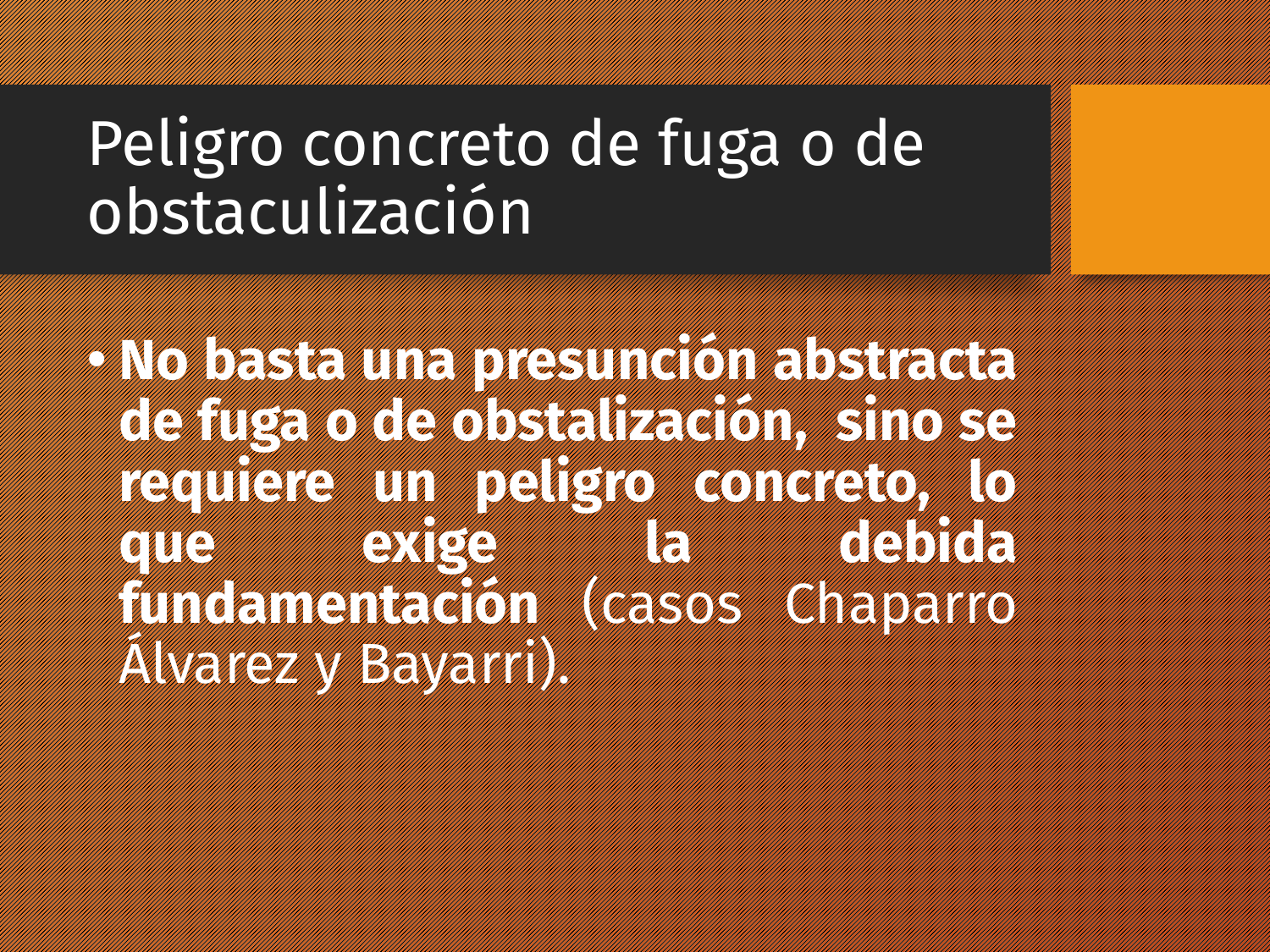

# Peligro concreto de fuga o de obstaculización
No basta una presunción abstracta de fuga o de obstalización,  sino se requiere un peligro concreto, lo que exige la debida fundamentación (casos Chaparro Álvarez y Bayarri).